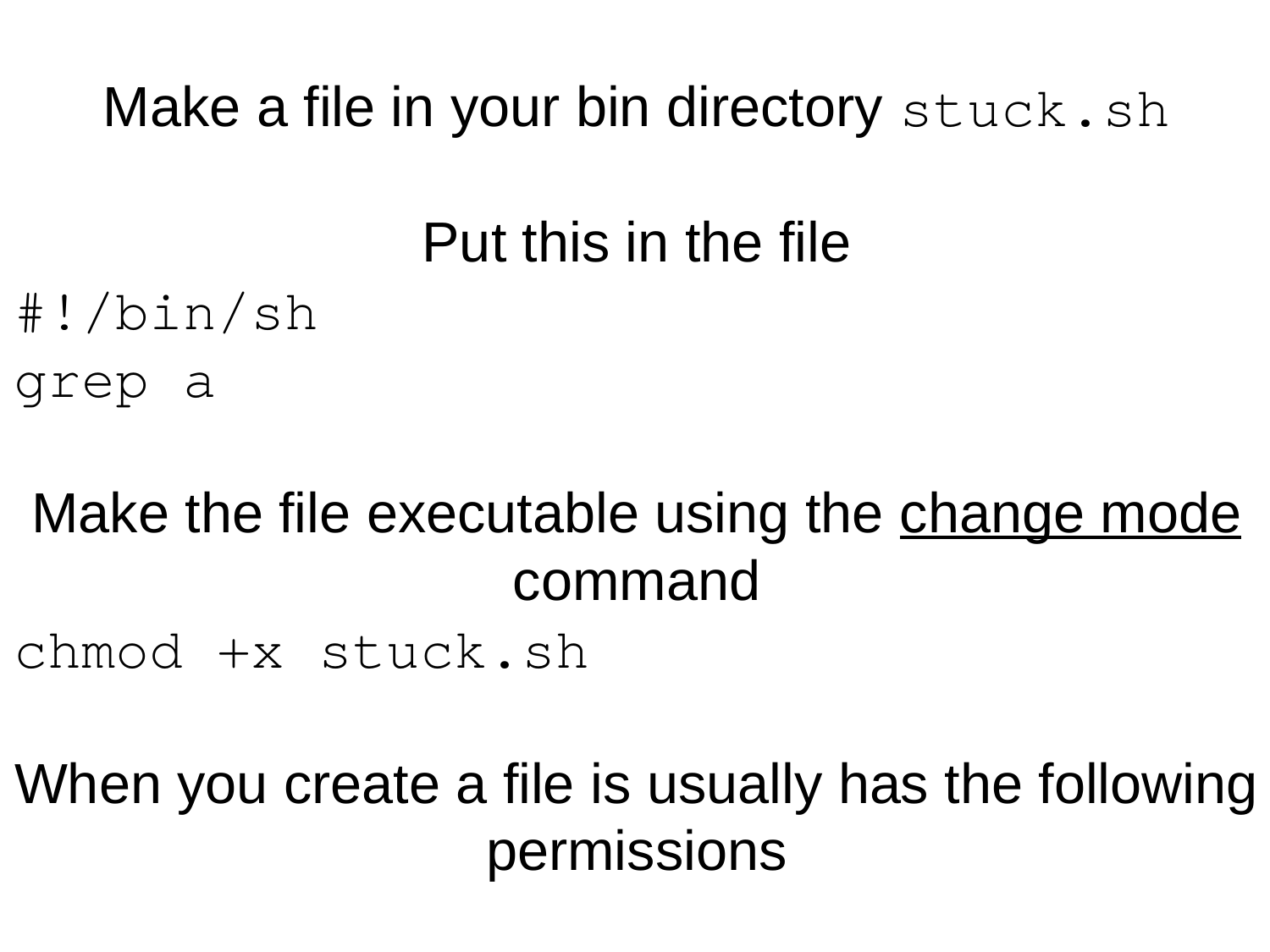

Make a file in your bin directory stuck.sh

Put this in the file
#!/bin/sh
grep a

Make the file executable using the change mode command
chmod +x stuck.sh

When you create a file is usually has the following permissions

-rw-r--r--     what do these codes mean?